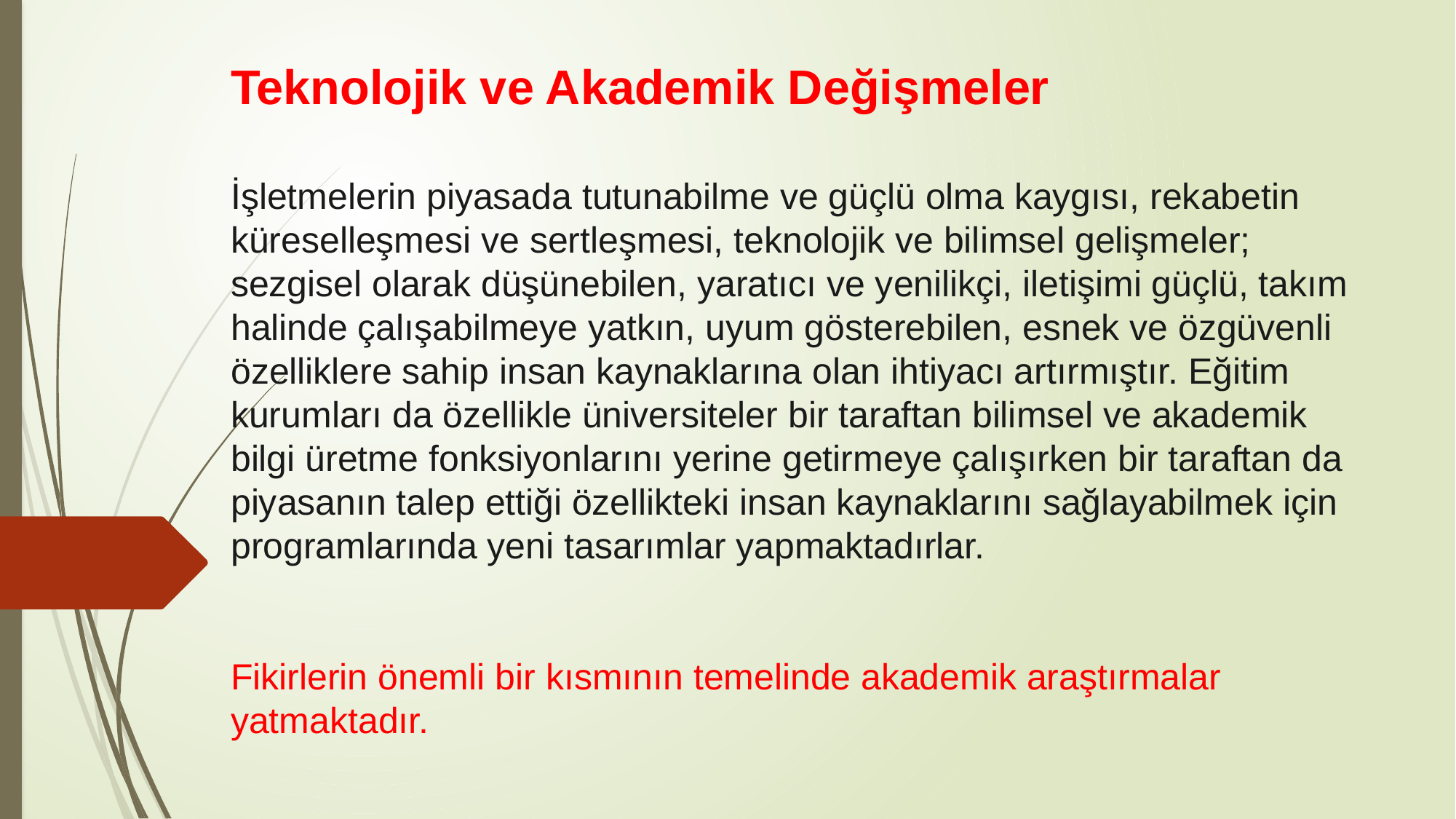

Teknolojik ve Akademik Değişmeler

İşletmelerin piyasada tutunabilme ve güçlü olma kaygısı, rekabetin küreselleşmesi ve sertleşmesi, teknolojik ve bilimsel gelişmeler; sezgisel olarak düşünebilen, yaratıcı ve yenilikçi, iletişimi güçlü, takım halinde çalışabilmeye yatkın, uyum gösterebilen, esnek ve özgüvenli özelliklere sahip insan kaynaklarına olan ihtiyacı artırmıştır. Eğitim kurumları da özellikle üniversiteler bir taraftan bilimsel ve akademik bilgi üretme fonksiyonlarını yerine getirmeye çalışırken bir taraftan da piyasanın talep ettiği özellikteki insan kaynaklarını sağlayabilmek için programlarında yeni tasarımlar yapmaktadırlar.

Fikirlerin önemli bir kısmının temelinde akademik araştırmalar yatmaktadır.